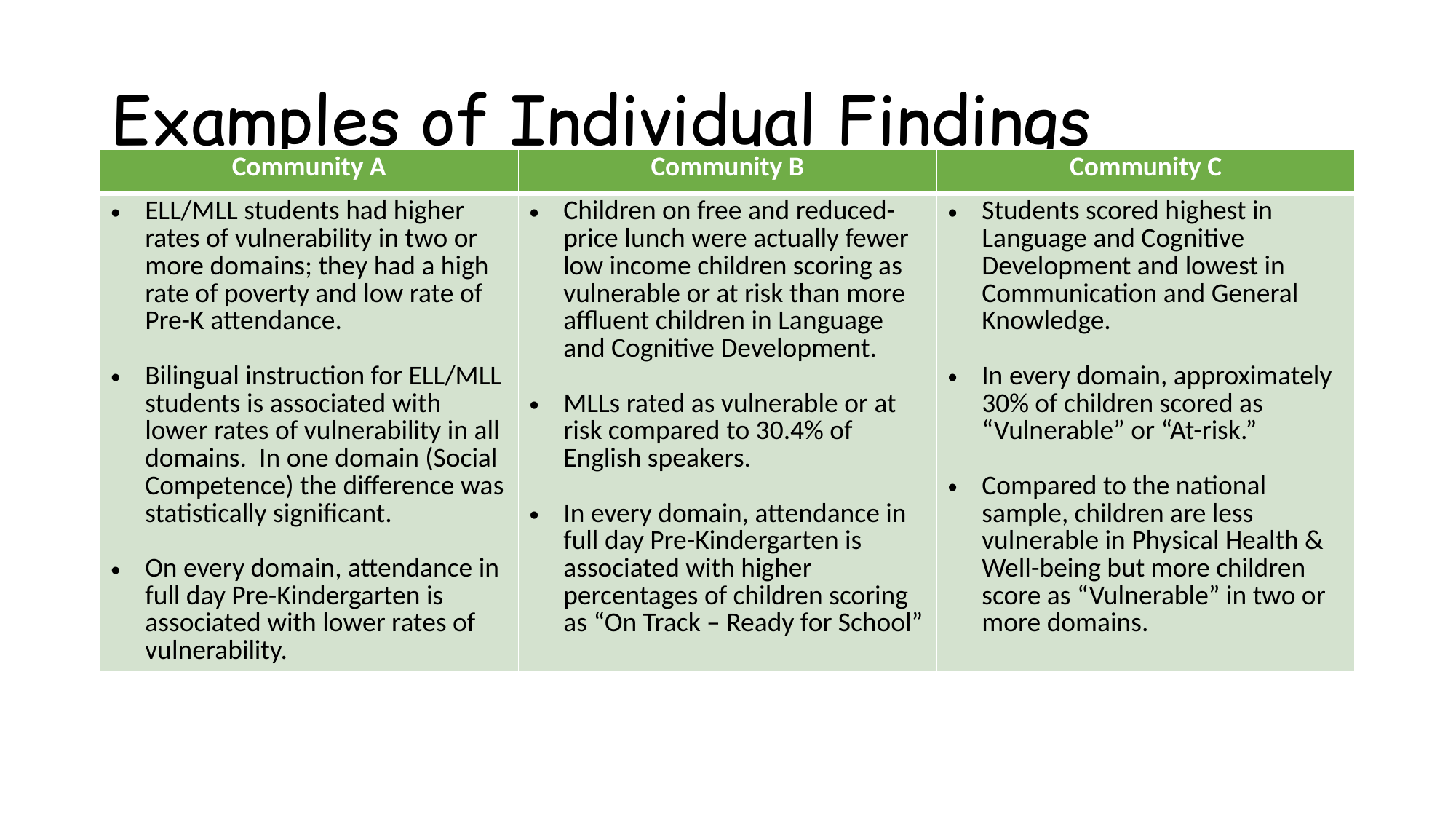

# Examples of Individual Findings
| Community A | Community B | Community C |
| --- | --- | --- |
| ELL/MLL students had higher rates of vulnerability in two or more domains; they had a high rate of poverty and low rate of Pre-K attendance. Bilingual instruction for ELL/MLL students is associated with lower rates of vulnerability in all domains. In one domain (Social Competence) the difference was statistically significant. On every domain, attendance in full day Pre-Kindergarten is associated with lower rates of vulnerability. | Children on free and reduced-price lunch were actually fewer low income children scoring as vulnerable or at risk than more affluent children in Language and Cognitive Development. MLLs rated as vulnerable or at risk compared to 30.4% of English speakers. In every domain, attendance in full day Pre-Kindergarten is associated with higher percentages of children scoring as “On Track – Ready for School” | Students scored highest in Language and Cognitive Development and lowest in Communication and General Knowledge. In every domain, approximately 30% of children scored as “Vulnerable” or “At-risk.” Compared to the national sample, children are less vulnerable in Physical Health & Well-being but more children score as “Vulnerable” in two or more domains. |